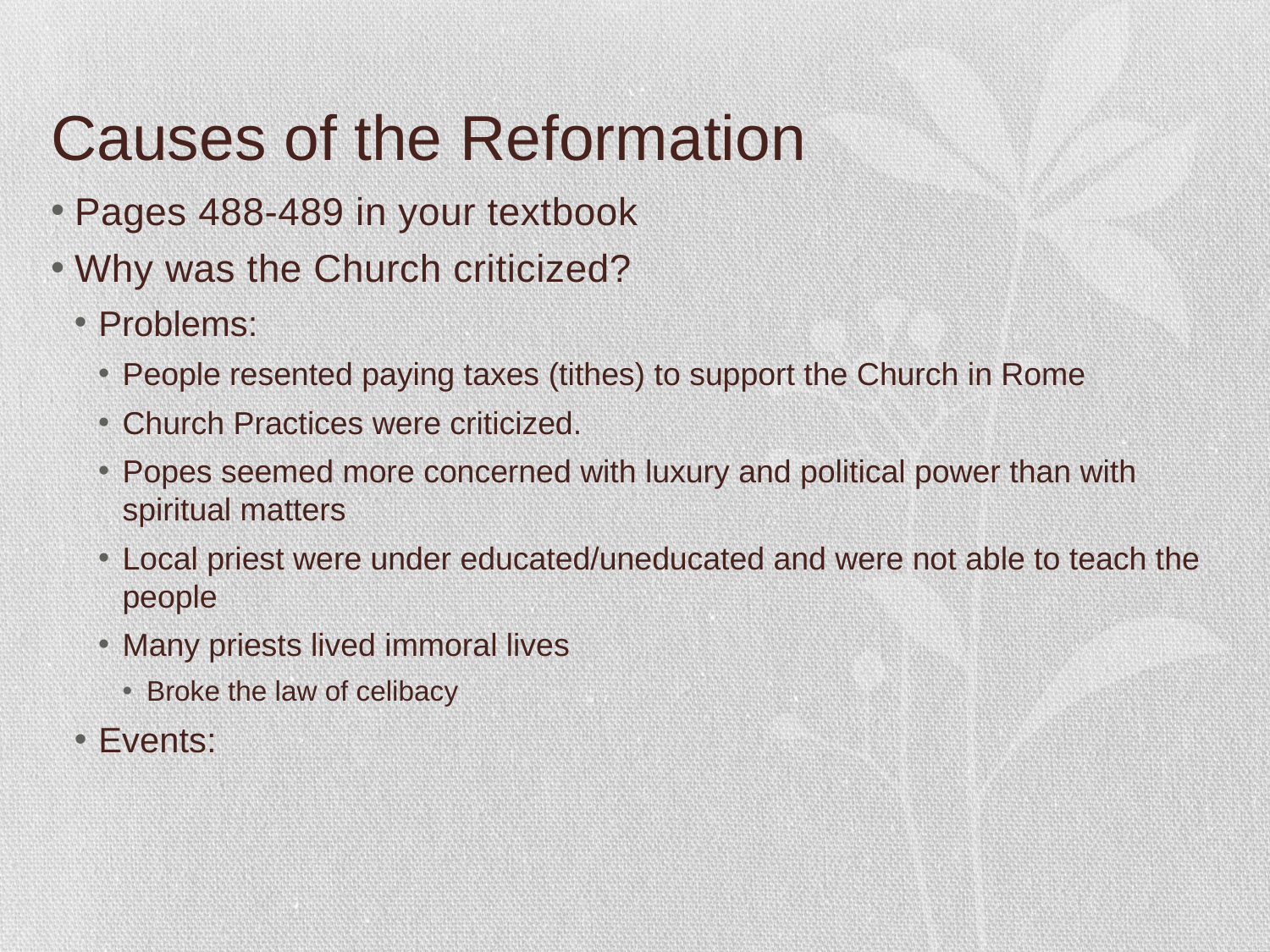

# Causes of the Reformation
Pages 488-489 in your textbook
Why was the Church criticized?
Problems:
People resented paying taxes (tithes) to support the Church in Rome
Church Practices were criticized.
Popes seemed more concerned with luxury and political power than with spiritual matters
Local priest were under educated/uneducated and were not able to teach the people
Many priests lived immoral lives
Broke the law of celibacy
Events: